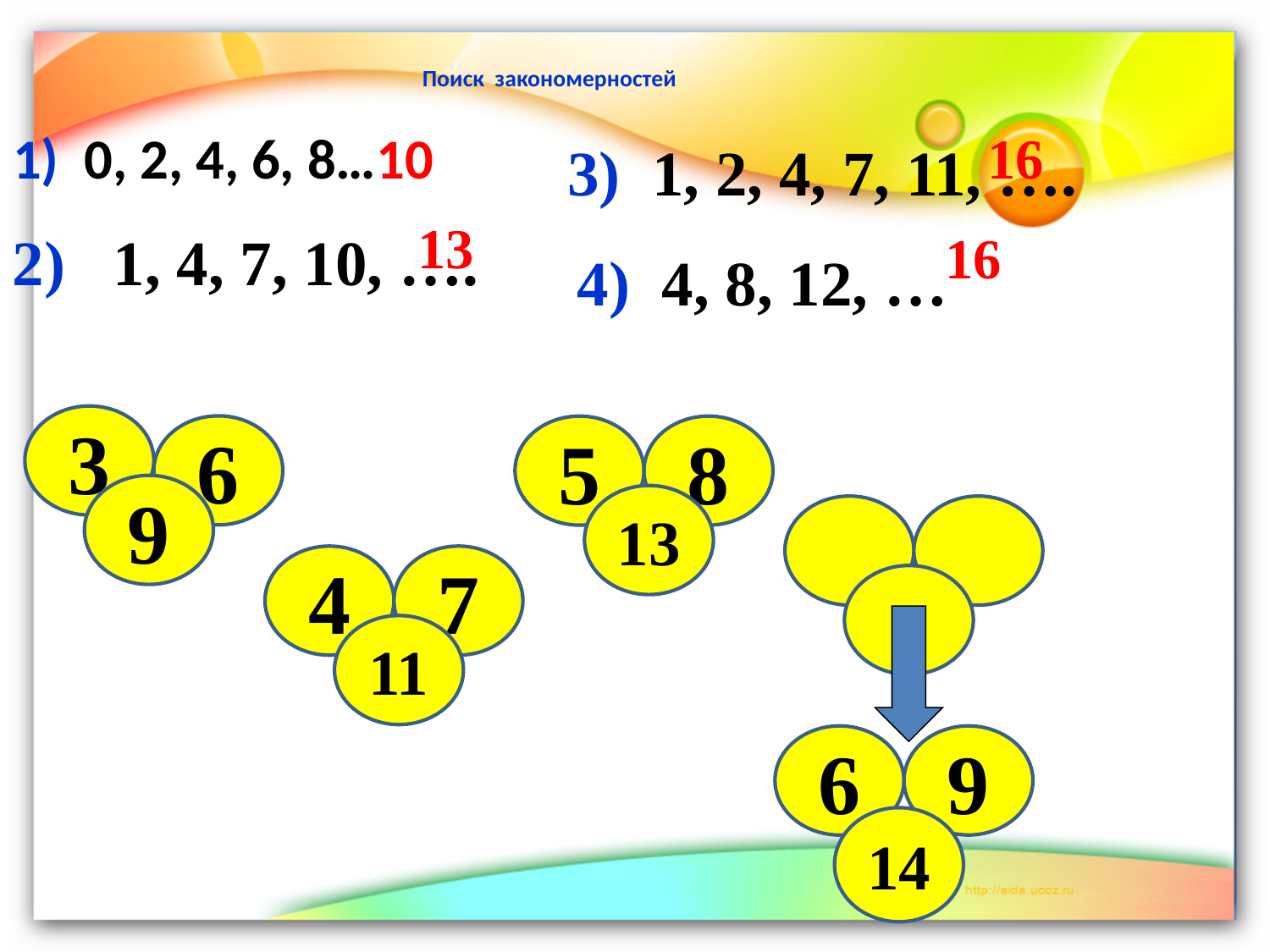

# Поиск  закономерностей
1)  0, 2, 4, 6, 8…10

16
3)  1, 2, 4, 7, 11, ….
13
2)   1, 4, 7, 10, ….
16
4)  4, 8, 12, …
3
6
9
5
8
13

4
7
11

6
9
14